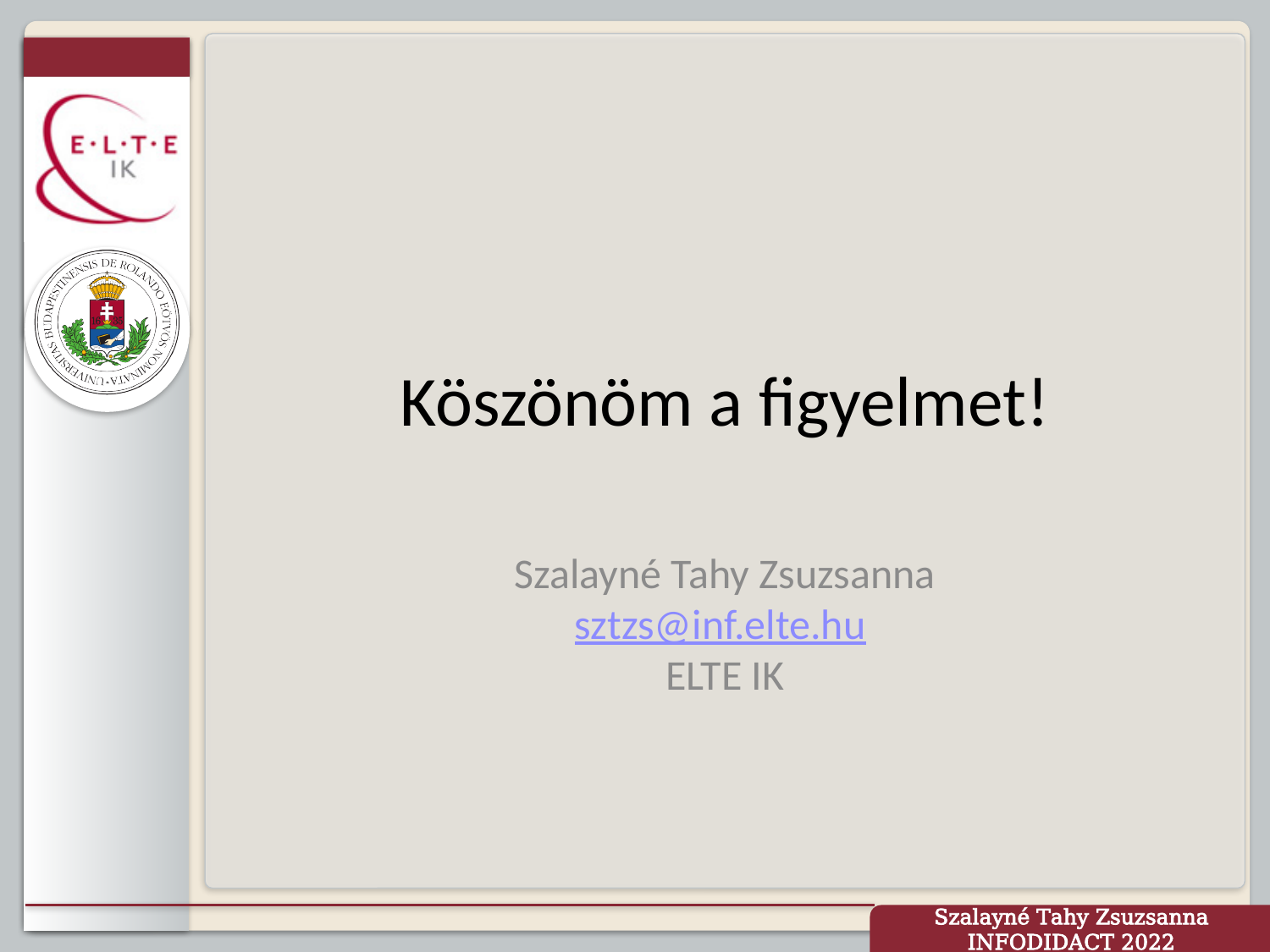

# Köszönöm a figyelmet!
Szalayné Tahy Zsuzsanna
sztzs@inf.elte.hu
ELTE IK
Szalayné Tahy Zsuzsanna INFODIDACT 2022